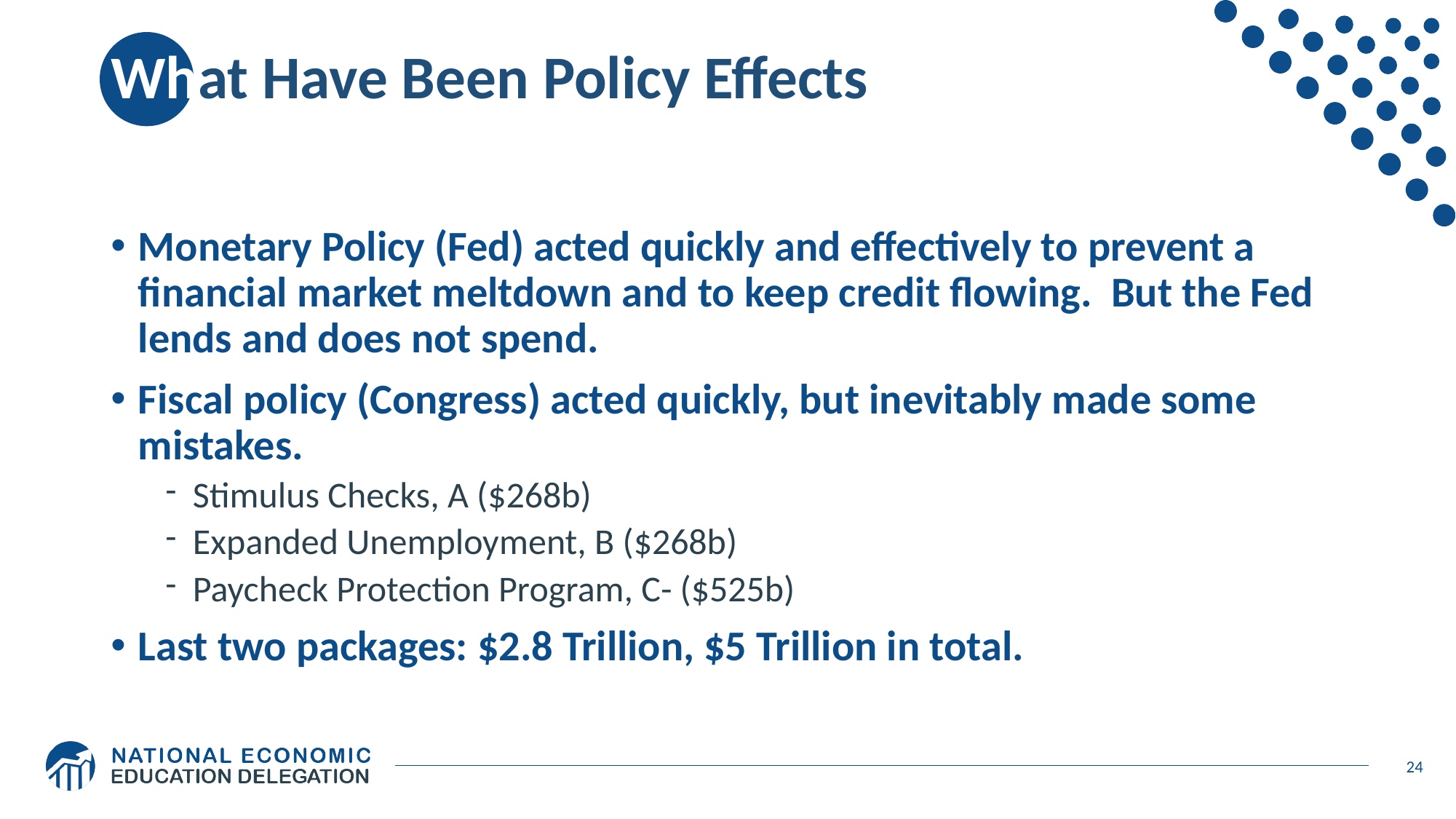

# What Have Been Policy Effects
Monetary Policy (Fed) acted quickly and effectively to prevent a financial market meltdown and to keep credit flowing.  But the Fed lends and does not spend.
Fiscal policy (Congress) acted quickly, but inevitably made some mistakes.
Stimulus Checks, A ($268b)
Expanded Unemployment, B ($268b)
Paycheck Protection Program, C- ($525b)
Last two packages: $2.8 Trillion, $5 Trillion in total.
24